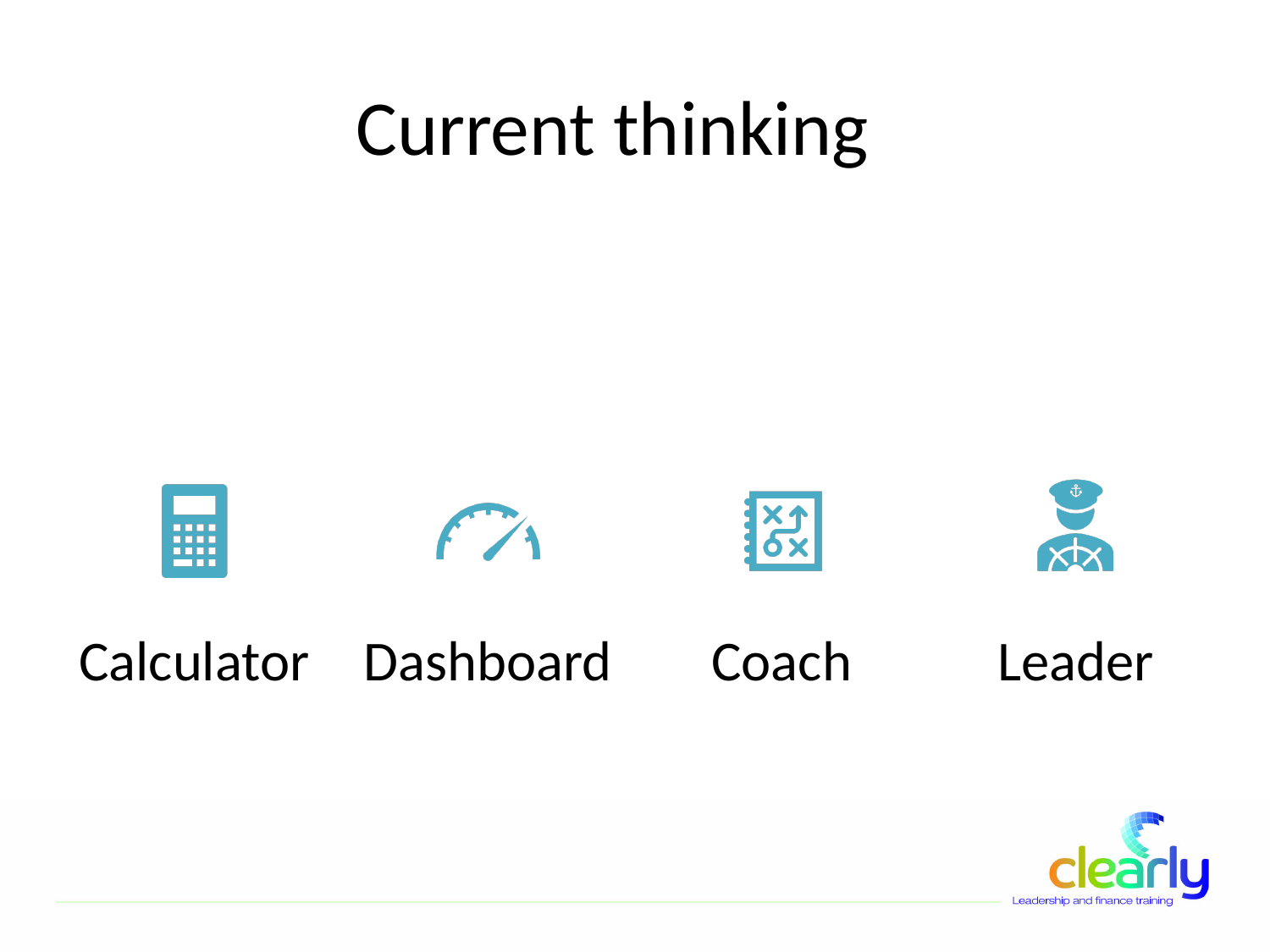

# Current thinking
Calculator
Dashboard
Coach
Leader